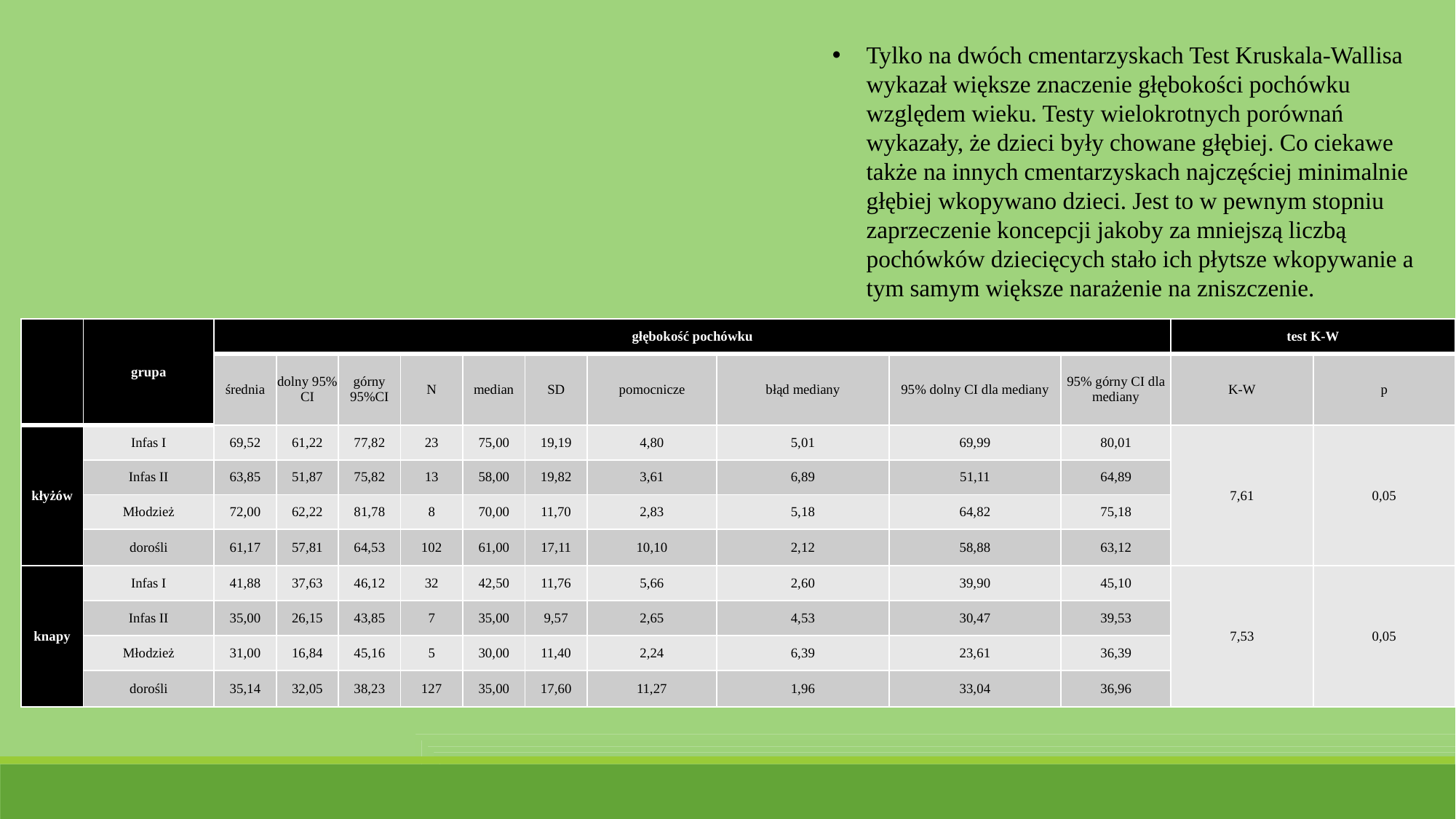

Tylko na dwóch cmentarzyskach Test Kruskala-Wallisa wykazał większe znaczenie głębokości pochówku względem wieku. Testy wielokrotnych porównań wykazały, że dzieci były chowane głębiej. Co ciekawe także na innych cmentarzyskach najczęściej minimalnie głębiej wkopywano dzieci. Jest to w pewnym stopniu zaprzeczenie koncepcji jakoby za mniejszą liczbą pochówków dziecięcych stało ich płytsze wkopywanie a tym samym większe narażenie na zniszczenie.

|  | grupa | głębokość pochówku |  |  |  |  |  |  |  |  |  | test K-W |  |
| --- | --- | --- | --- | --- | --- | --- | --- | --- | --- | --- | --- | --- | --- |
|  |  | średnia | dolny 95% CI | górny 95%CI | N | median | SD | pomocnicze | błąd mediany | 95% dolny CI dla mediany | 95% górny CI dla mediany | K-W | p |
| kłyżów | Infas I | 69,52 | 61,22 | 77,82 | 23 | 75,00 | 19,19 | 4,80 | 5,01 | 69,99 | 80,01 | 7,61 | 0,05 |
|  | Infas II | 63,85 | 51,87 | 75,82 | 13 | 58,00 | 19,82 | 3,61 | 6,89 | 51,11 | 64,89 |  |  |
|  | Młodzież | 72,00 | 62,22 | 81,78 | 8 | 70,00 | 11,70 | 2,83 | 5,18 | 64,82 | 75,18 |  |  |
|  | dorośli | 61,17 | 57,81 | 64,53 | 102 | 61,00 | 17,11 | 10,10 | 2,12 | 58,88 | 63,12 |  |  |
| knapy | Infas I | 41,88 | 37,63 | 46,12 | 32 | 42,50 | 11,76 | 5,66 | 2,60 | 39,90 | 45,10 | 7,53 | 0,05 |
|  | Infas II | 35,00 | 26,15 | 43,85 | 7 | 35,00 | 9,57 | 2,65 | 4,53 | 30,47 | 39,53 |  |  |
|  | Młodzież | 31,00 | 16,84 | 45,16 | 5 | 30,00 | 11,40 | 2,24 | 6,39 | 23,61 | 36,39 |  |  |
|  | dorośli | 35,14 | 32,05 | 38,23 | 127 | 35,00 | 17,60 | 11,27 | 1,96 | 33,04 | 36,96 |  |  |